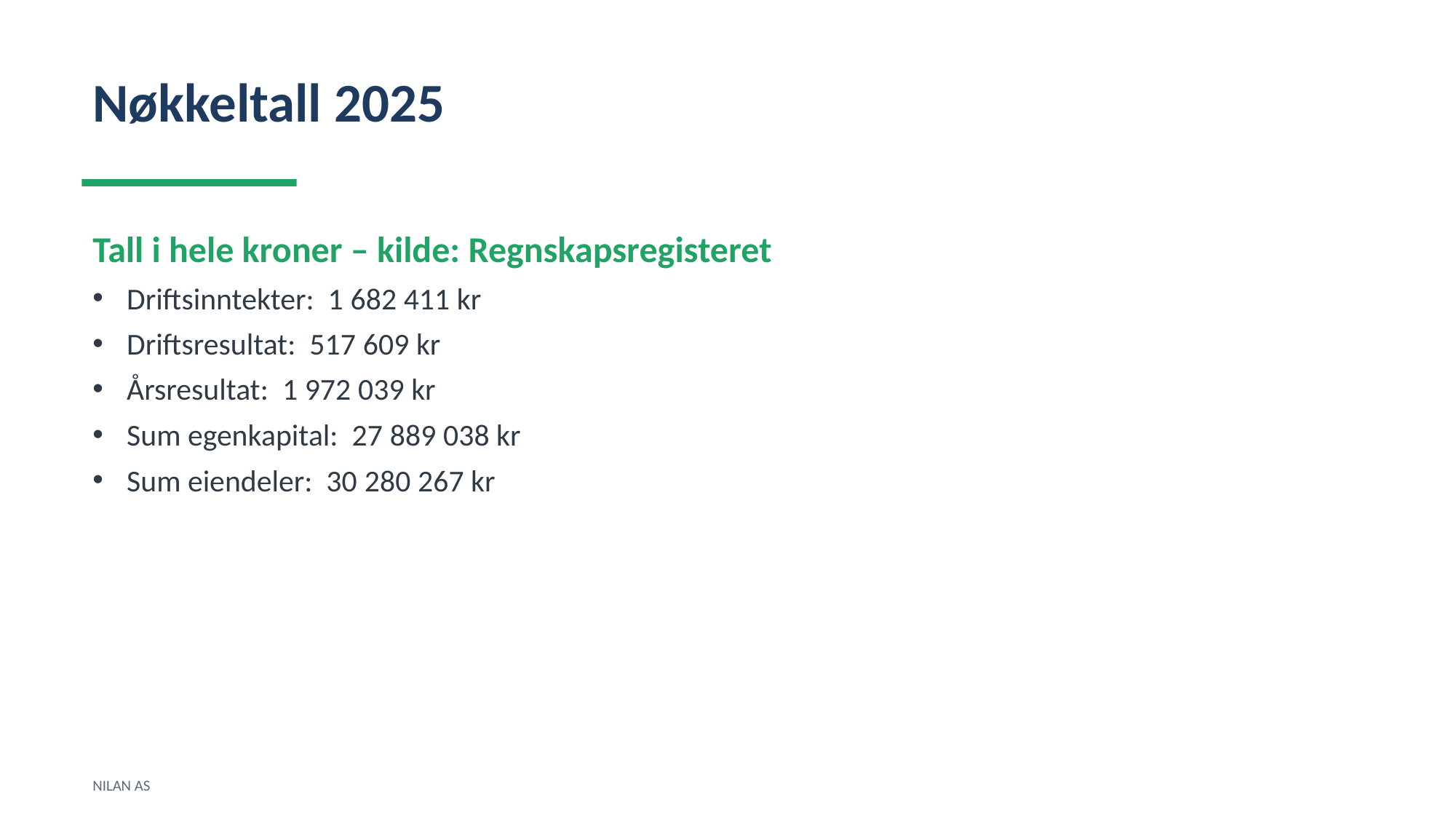

Nøkkeltall 2025

Tall i hele kroner – kilde: Regnskapsregisteret
Driftsinntekter:  1 682 411 kr
Driftsresultat:  517 609 kr
Årsresultat:  1 972 039 kr
Sum egenkapital:  27 889 038 kr
Sum eiendeler:  30 280 267 kr
NILAN AS